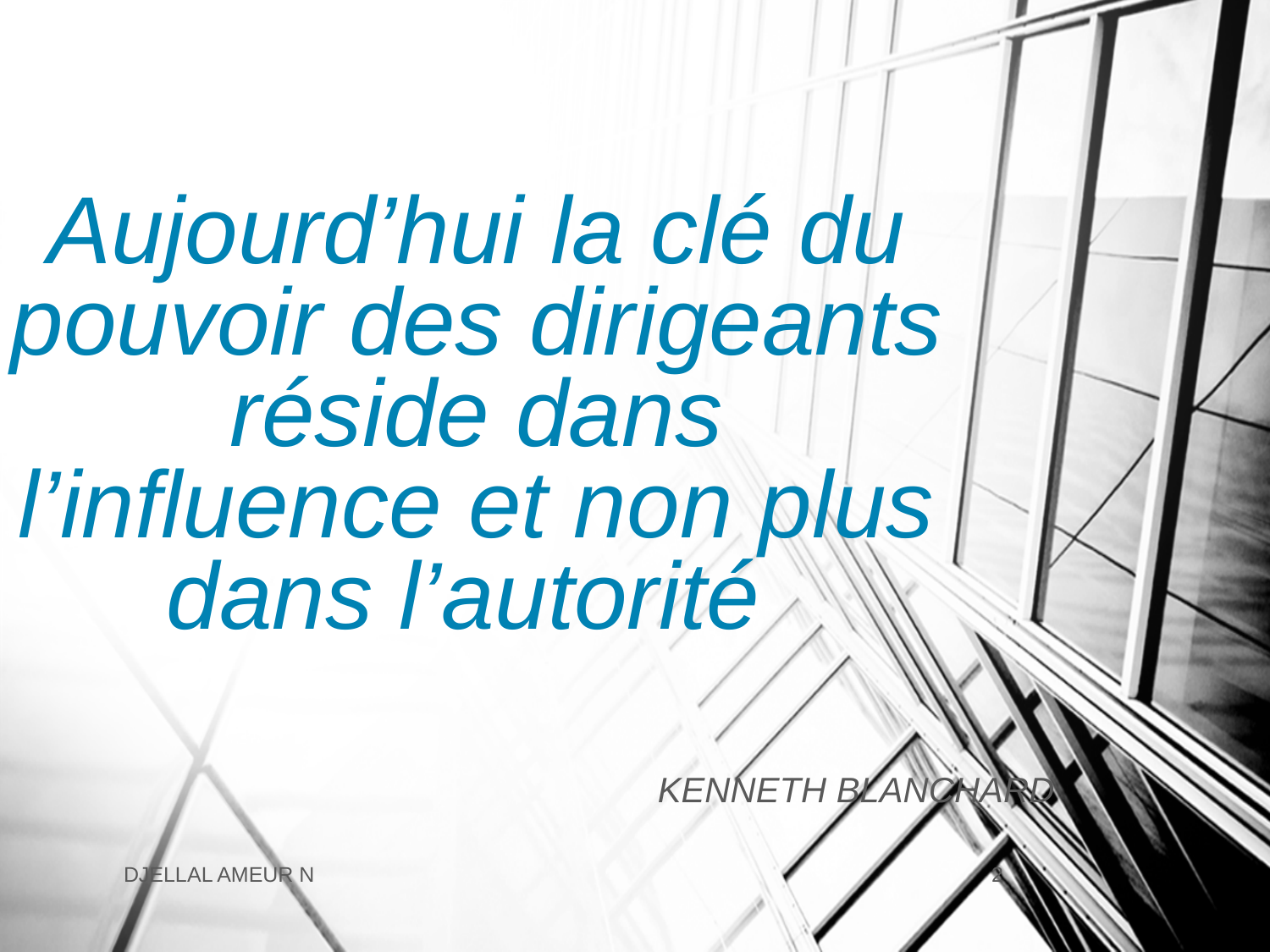

# Aujourd’hui la clé du pouvoir des dirigeants réside dans l’influence et non plus dans l’autorité
KENNETH BLANCHARD
DJELLAL AMEUR N
2